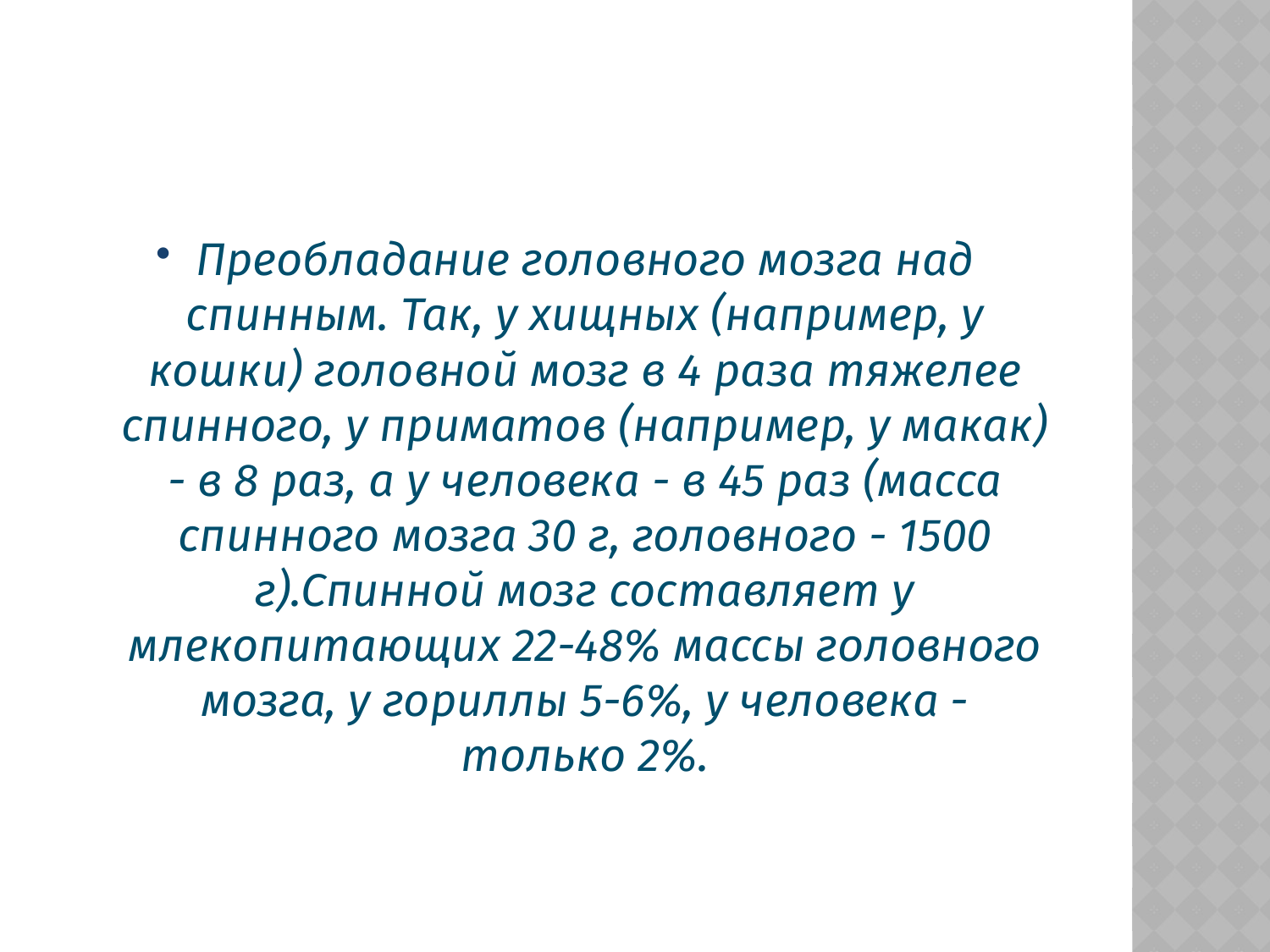

Преобладание головного мозга над спинным. Так, у хищных (например, у кошки) головной мозг в 4 раза тяжелее спинного, у приматов (например, у макак) - в 8 раз, а у человека - в 45 раз (масса спинного мозга 30 г, головного - 1500 г).Спинной мозг составляет у млекопитающих 22-48% массы головного мозга, у гориллы 5-6%, у человека - только 2%.